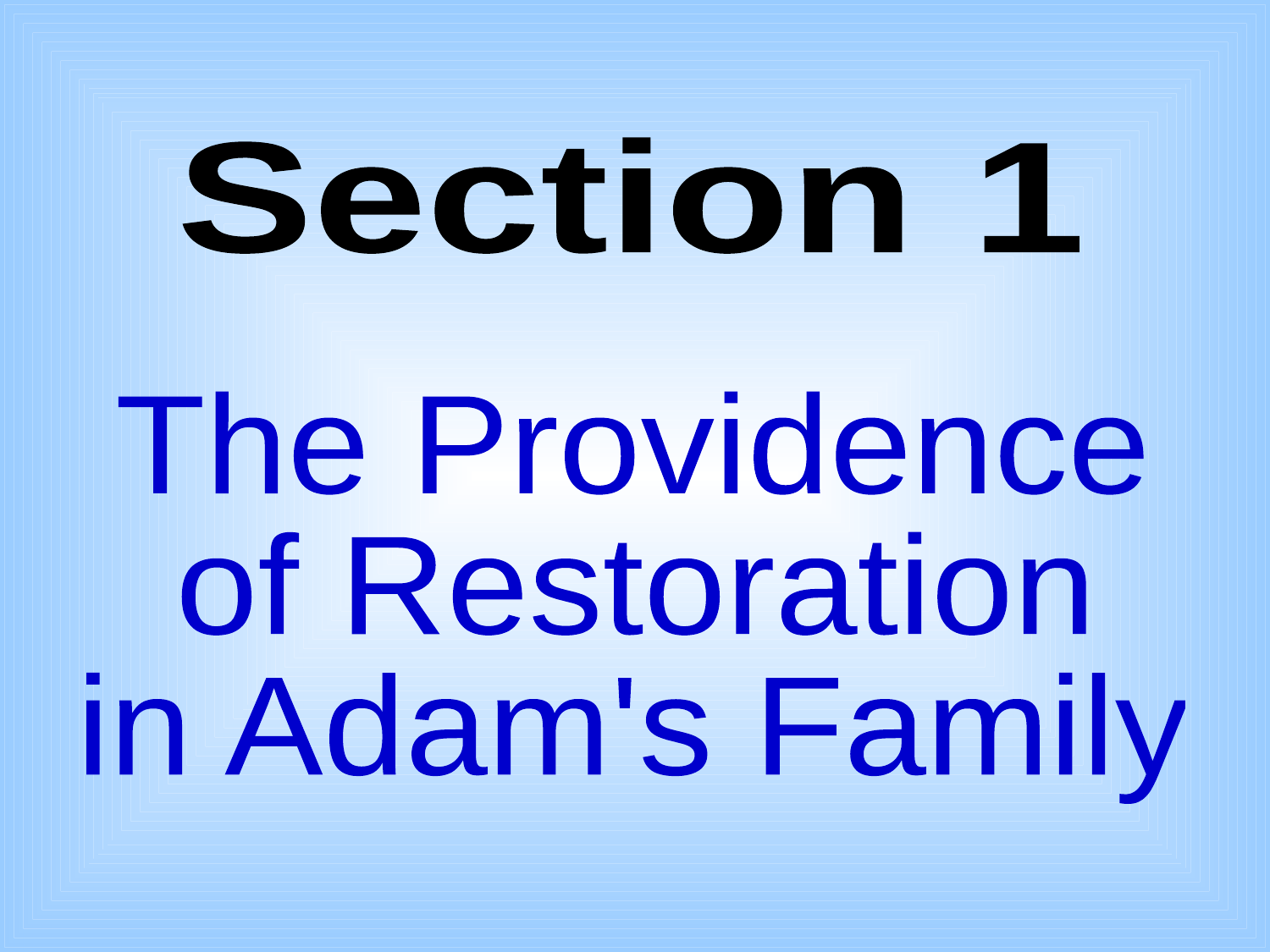

Section 1
The Providence
of Restoration
in Adam's Family